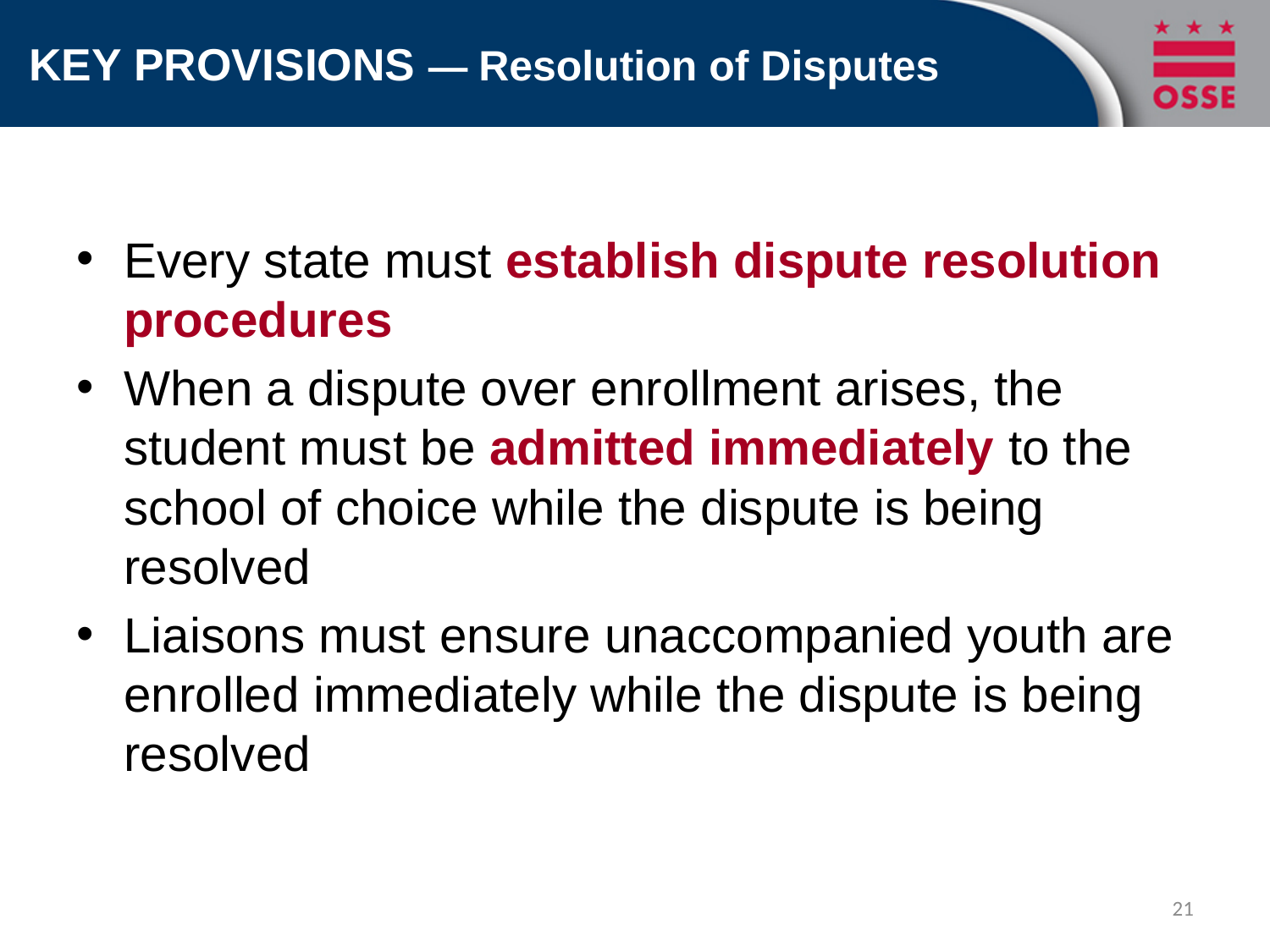

# KEY PROVISIONS — Resolution of Disputes
Every state must establish dispute resolution procedures
When a dispute over enrollment arises, the student must be admitted immediately to the school of choice while the dispute is being resolved
Liaisons must ensure unaccompanied youth are enrolled immediately while the dispute is being resolved

21